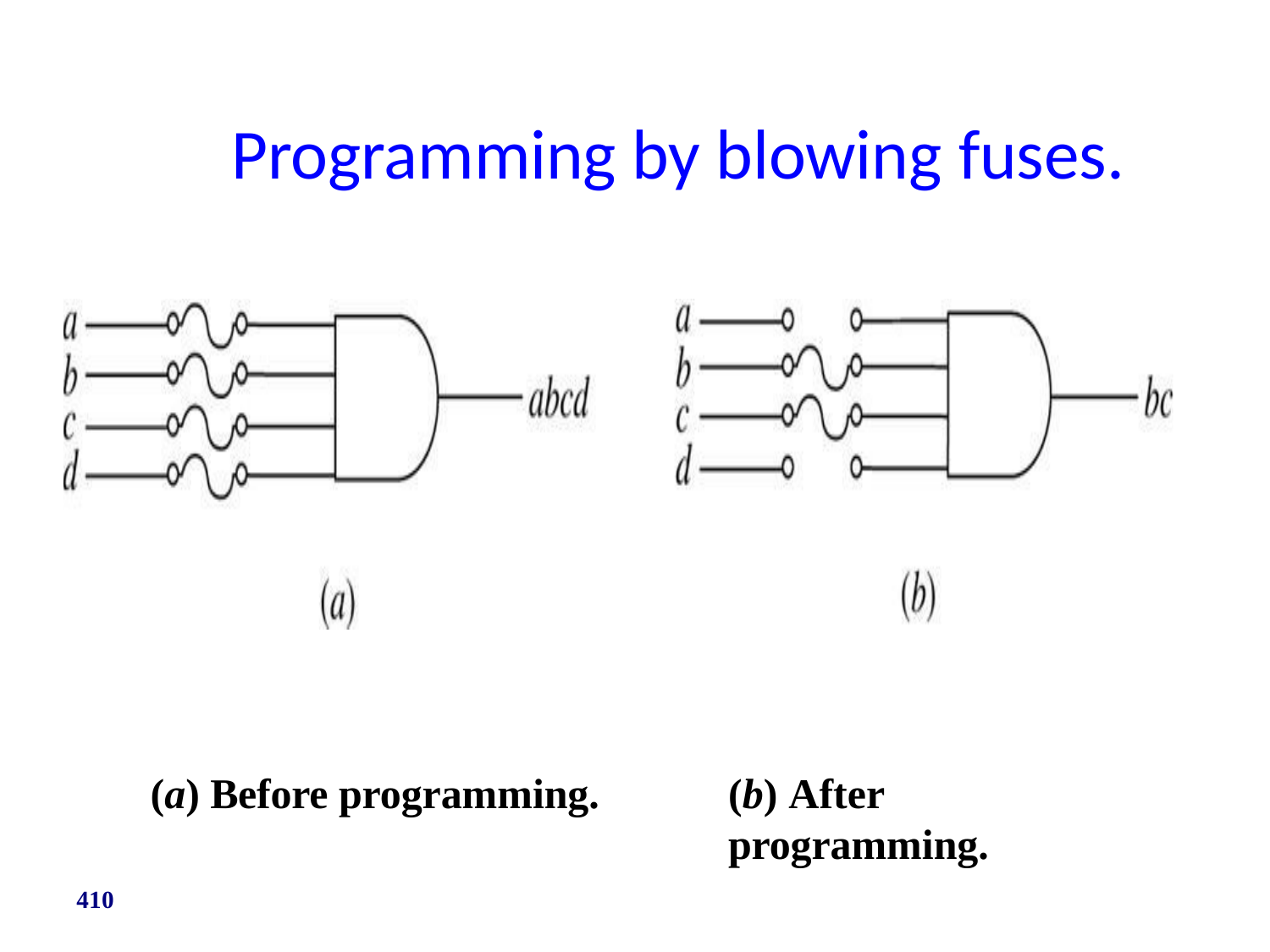

# Programming by blowing fuses.

(a) Before programming.
(b) After programming.
410